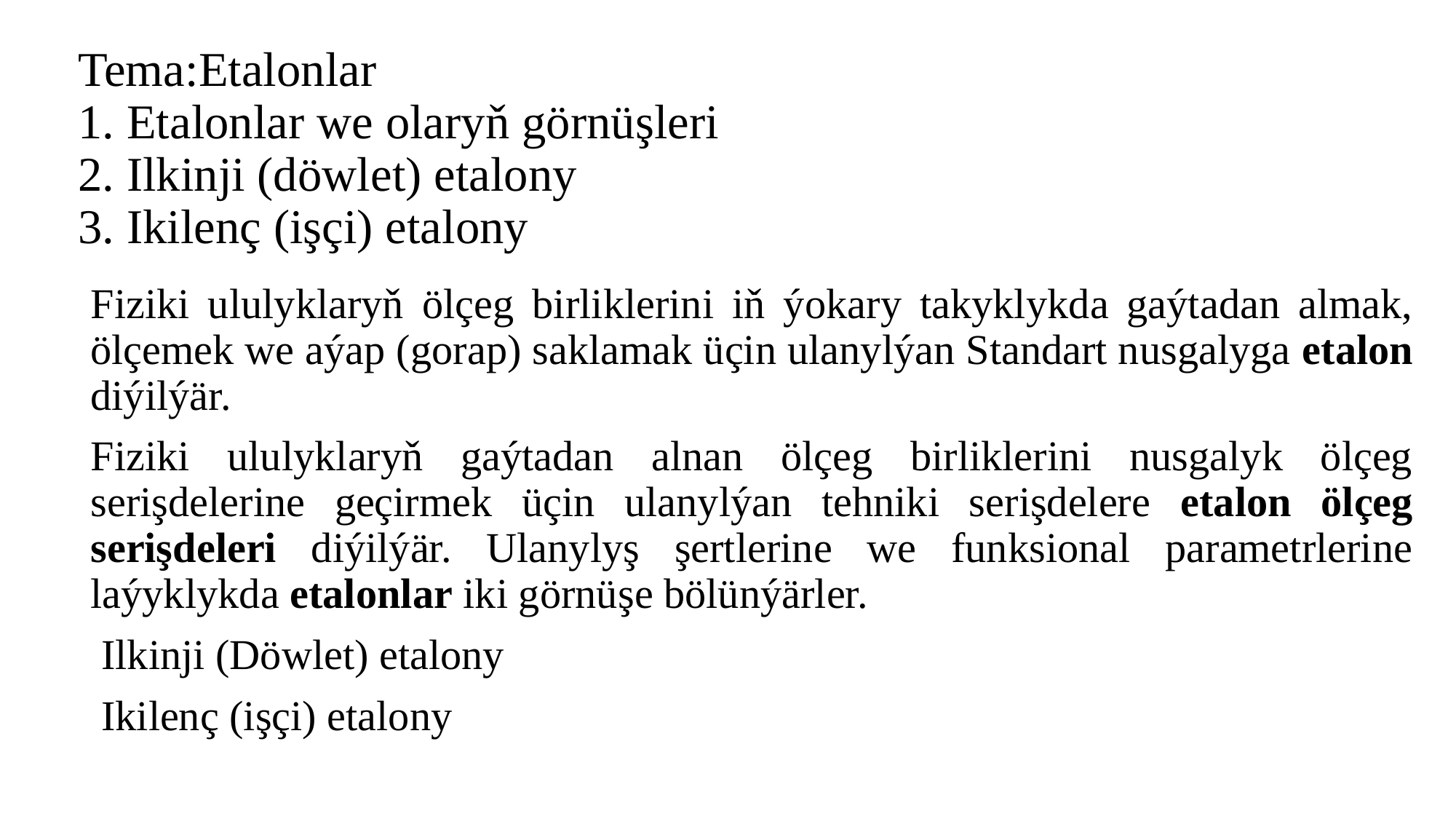

# Tema:Etalonlar 1. Etalonlar we olaryň görnüşleri 2. Ilkinji (döwlet) etalony 3. Ikilenç (işçi) etalony
Fiziki ululyklaryň ölçeg birliklerini iň ýokary takyklykda gaýtadan almak, ölçemek we aýap (gorap) saklamak üçin ulanylýan Standart nusgalyga etalon diýilýär.
Fiziki ululyklaryň gaýtadan alnan ölçeg birliklerini nusgalyk ölçeg serişdelerine geçirmek üçin ulanylýan tehniki serişdelere etalon ölçeg serişdeleri diýilýär. Ulanylyş şertlerine we funksional parametrlerine laýyklykda etalonlar iki görnüşe bölünýärler.
 Ilkinji (Döwlet) etalony
 Ikilenç (işçi) etalony